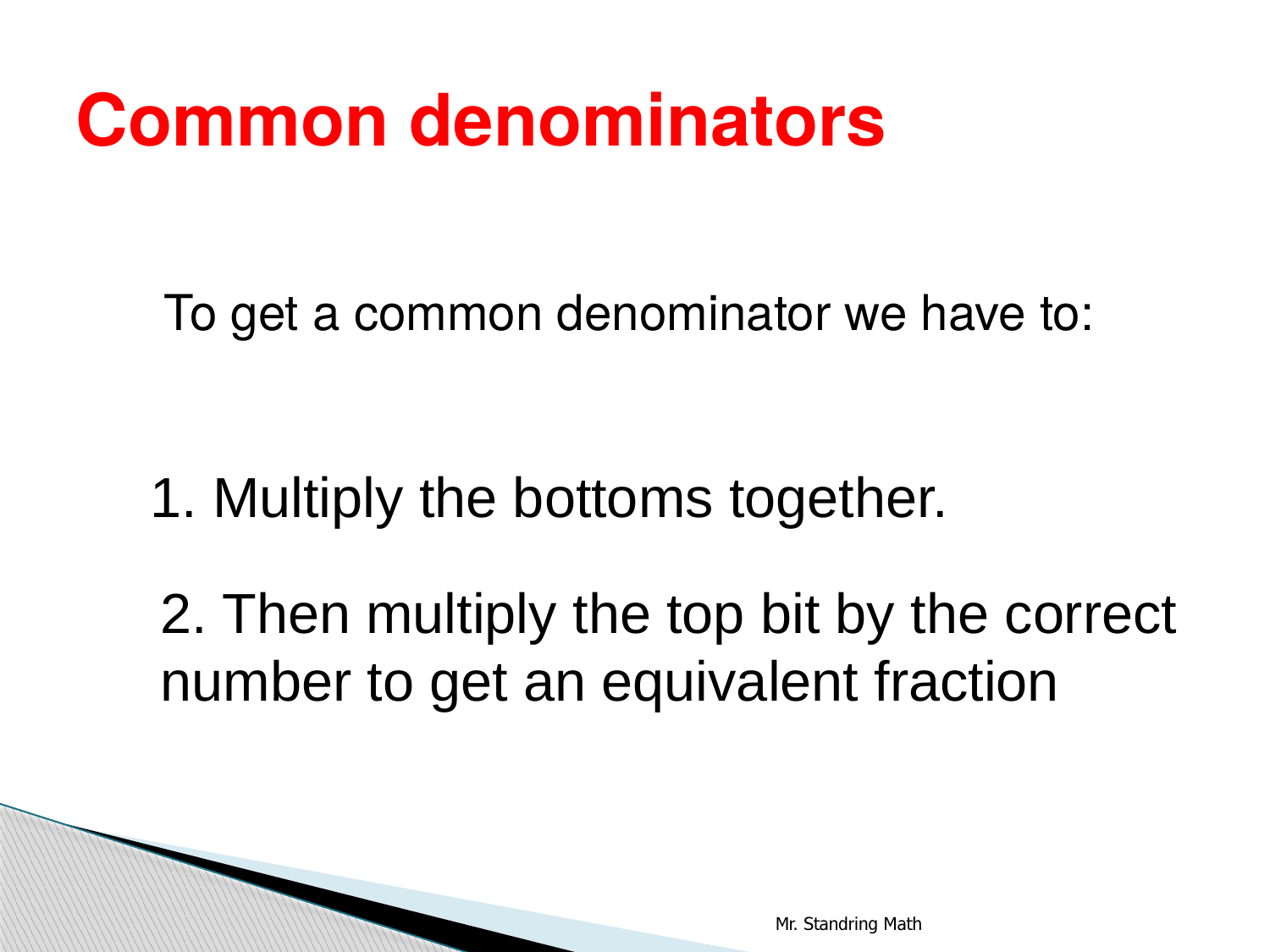

# Common denominators
   To get a common denominator we have to:

1. Multiply the bottoms together.
2. Then multiply the top bit by the correct number to get an equivalent fraction
Mr. Standring Math